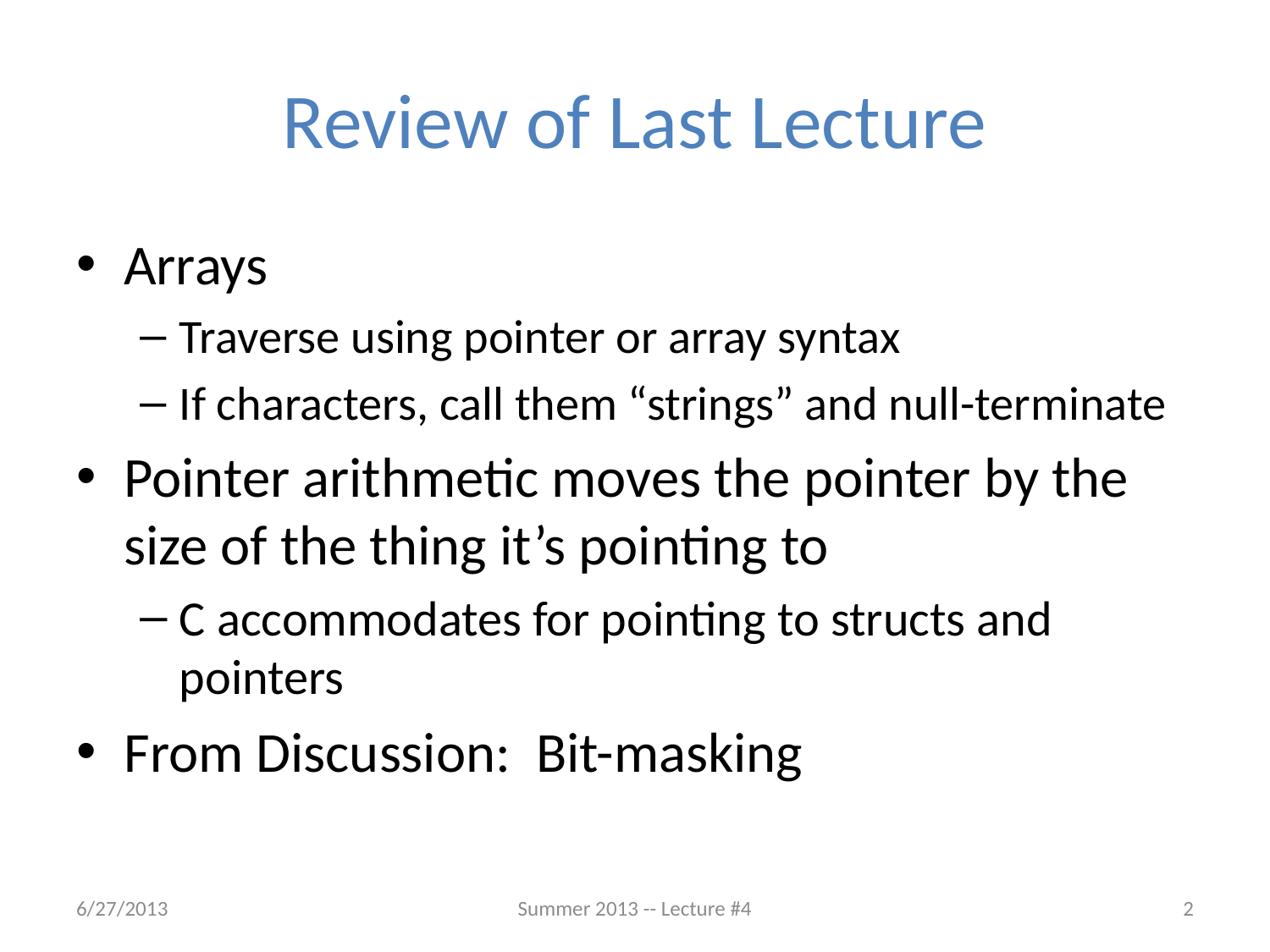

# Review of Last Lecture
Arrays
Traverse using pointer or array syntax
If characters, call them “strings” and null-terminate
Pointer arithmetic moves the pointer by the size of the thing it’s pointing to
C accommodates for pointing to structs and pointers
From Discussion:  Bit-masking
6/27/2013
Summer 2013 -- Lecture #4
2